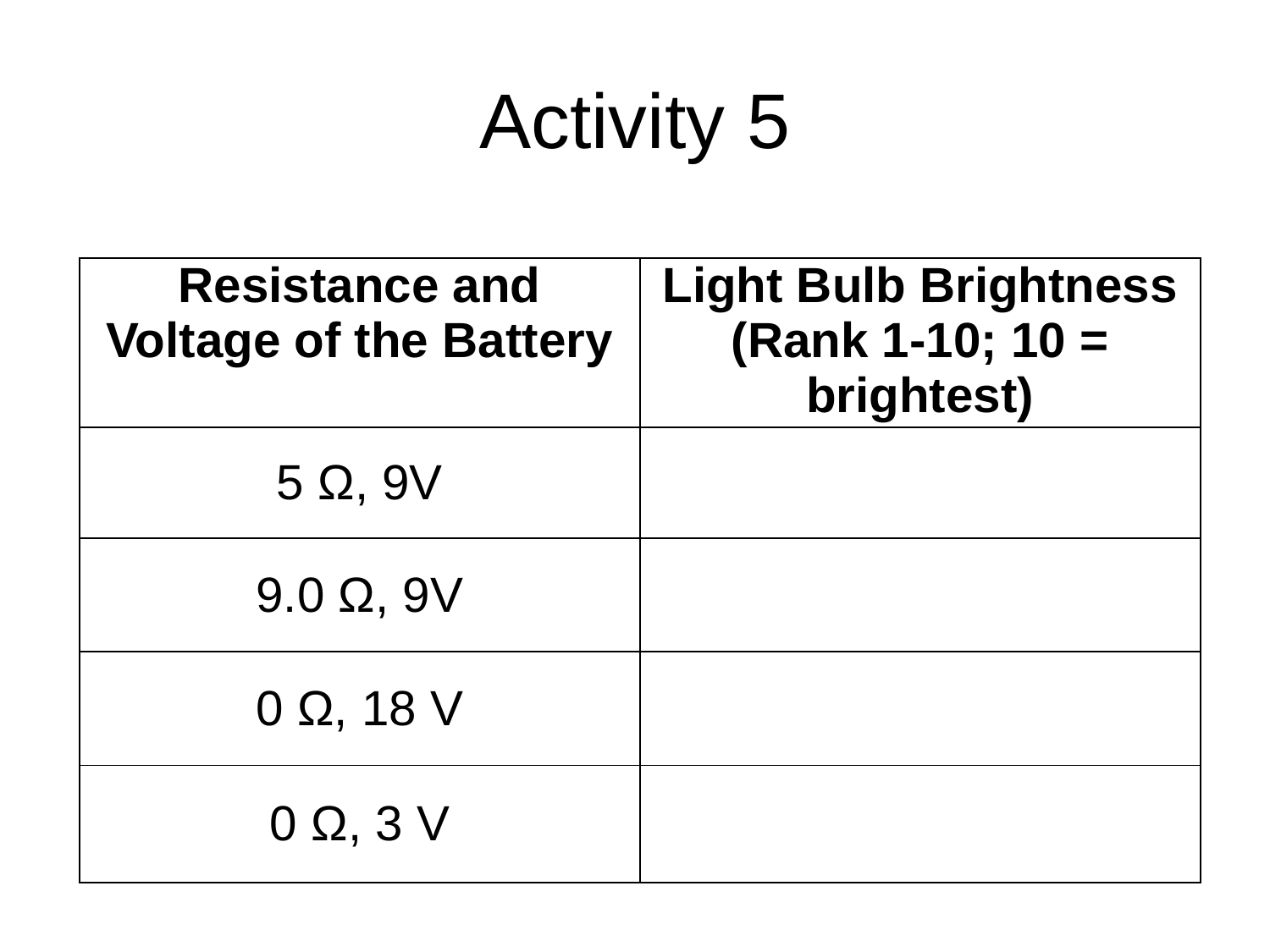

# Activity 5
| Resistance and Voltage of the Battery | Light Bulb Brightness (Rank 1-10; 10 = brightest) |
| --- | --- |
| 5 Ω, 9V |  |
| 9.0 Ω, 9V |  |
| 0 Ω, 18 V |  |
| 0 Ω, 3 V |  |